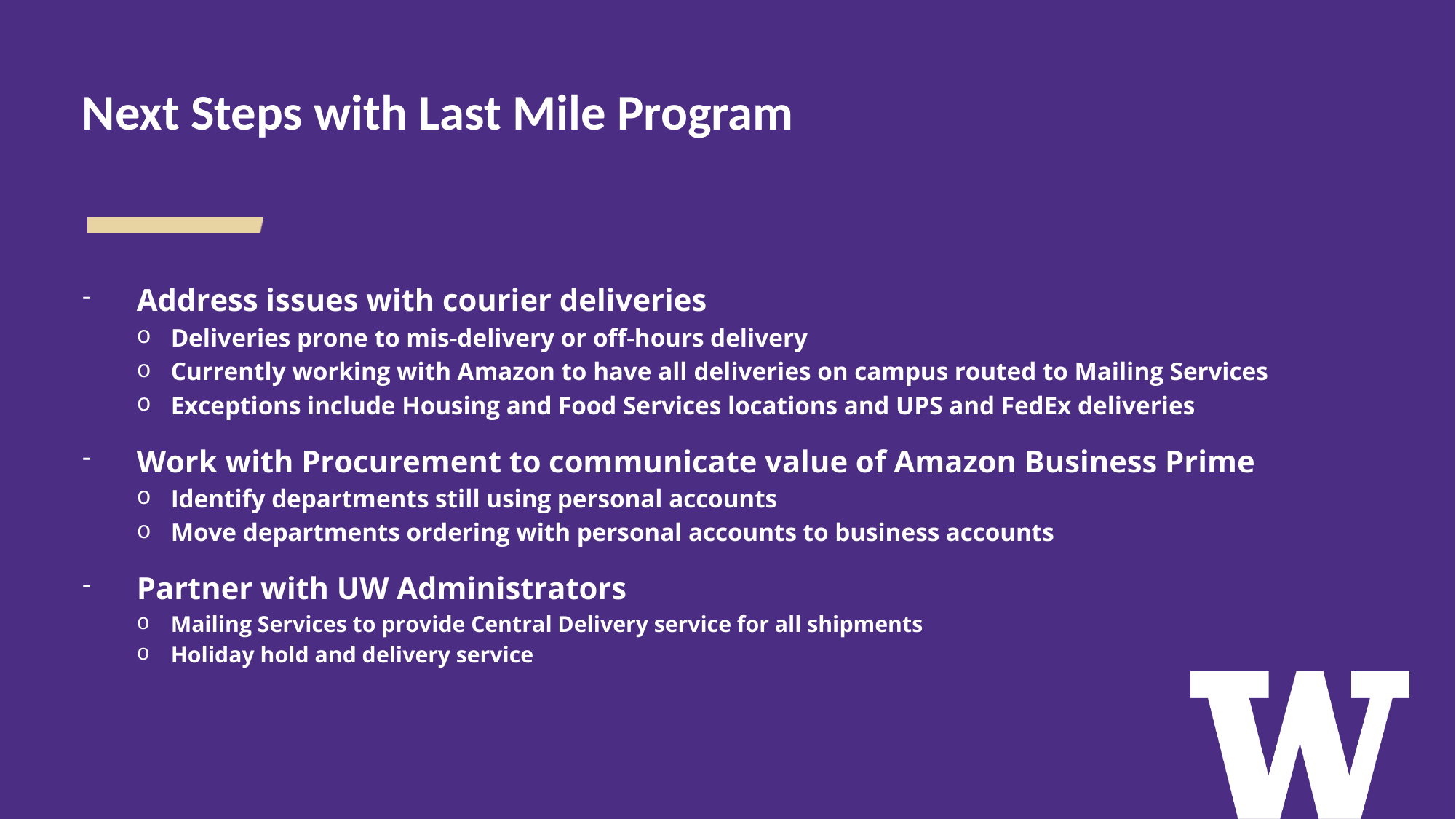

# Next Steps with Last Mile Program
Address issues with courier deliveries
Deliveries prone to mis-delivery or off-hours delivery
Currently working with Amazon to have all deliveries on campus routed to Mailing Services
Exceptions include Housing and Food Services locations and UPS and FedEx deliveries

Work with Procurement to communicate value of Amazon Business Prime
Identify departments still using personal accounts
Move departments ordering with personal accounts to business accounts

Partner with UW Administrators
Mailing Services to provide Central Delivery service for all shipments
Holiday hold and delivery service